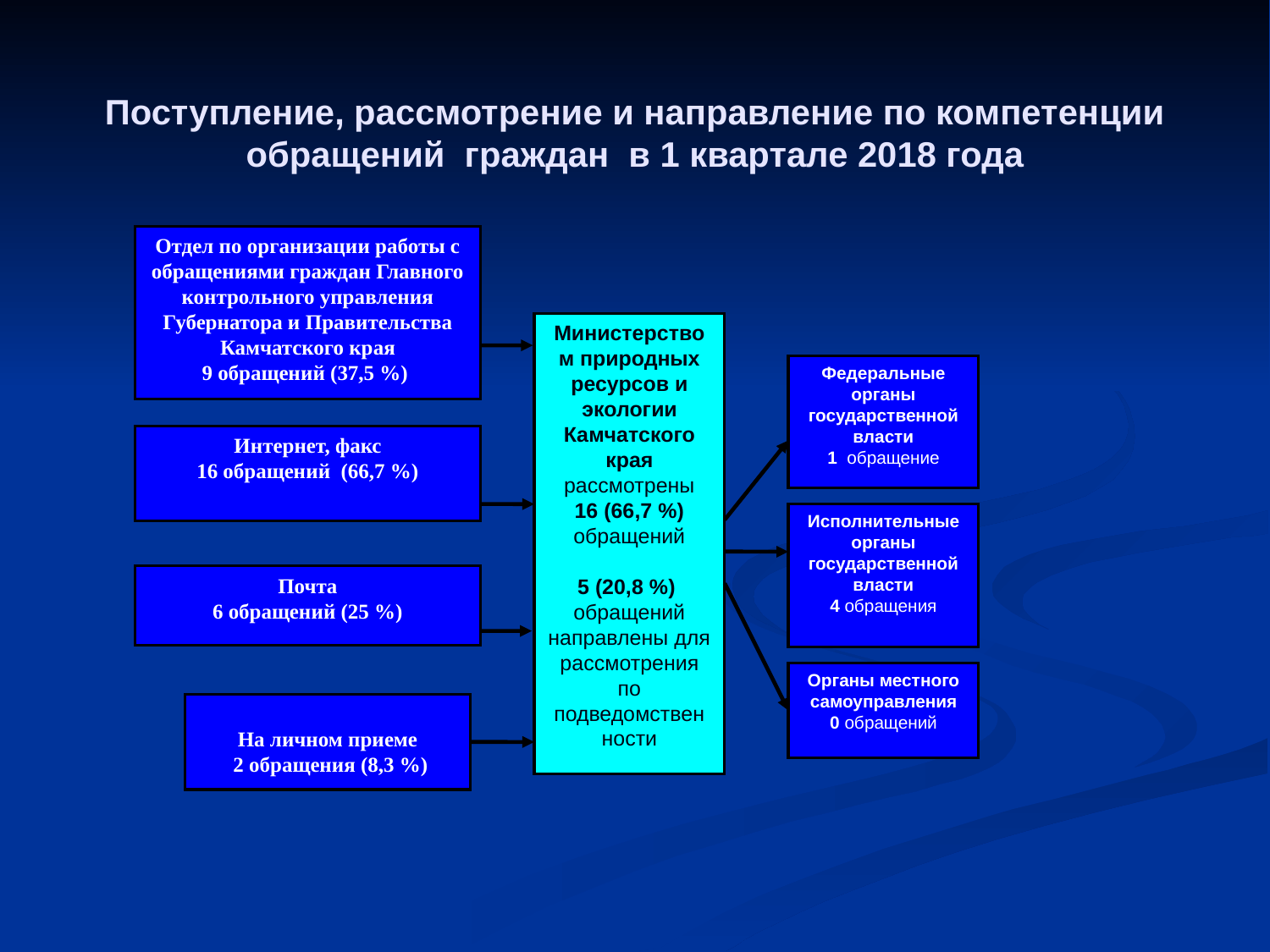

# Поступление, рассмотрение и направление по компетенции обращений  граждан  в 1 квартале 2018 года

Отдел по организации работы с обращениями граждан Главного контрольного управления Губернатора и Правительства Камчатского края
9 обращений (37,5 %)

Министерством природных ресурсов и экологии Камчатского края рассмотрены
16 (66,7 %) обращений

5 (20,8 %)
обращений направлены для рассмотрения по подведомствен
ности

Федеральные органы государственной власти
1  обращение

Исполнительные органы государственной власти
4 обращения

Органы местного самоуправления
0 обращений

На личном приеме
 2 обращения (8,3 %)

Интернет, факс
16 обращений  (66,7 %)

Почта
6 обращений (25 %)